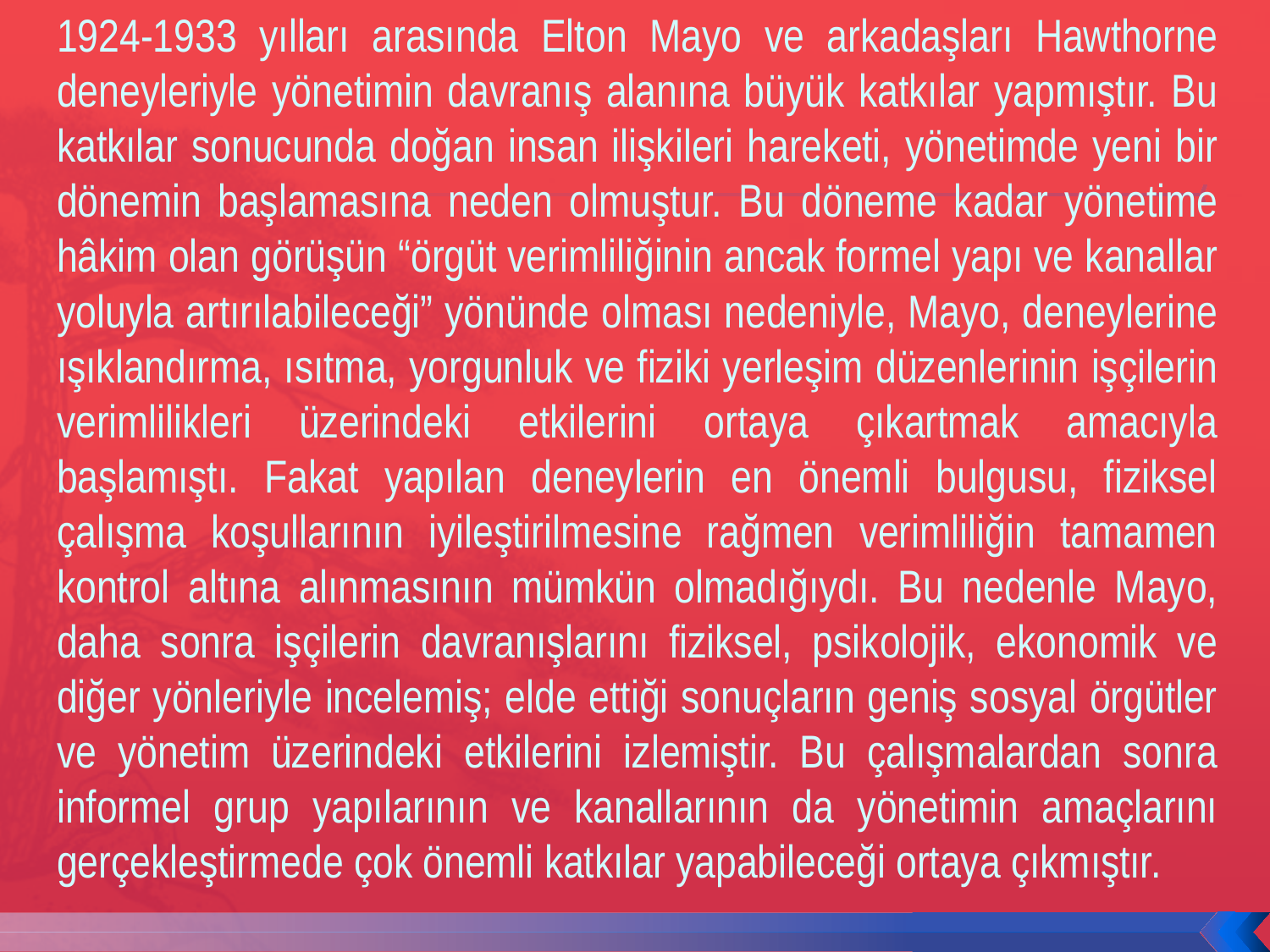

1924-1933 yılları arasında Elton Mayo ve arkadaşları Hawthorne deneyleriyle yönetimin davranış alanına büyük katkılar yapmıştır. Bu katkılar sonucunda doğan insan ilişkileri hareketi, yönetimde yeni bir dönemin başlamasına neden olmuştur. Bu döneme kadar yönetime hâkim olan görüşün “örgüt verimliliğinin ancak formel yapı ve kanallar yoluyla artırılabileceği” yönünde olması nedeniyle, Mayo, deneylerine ışıklandırma, ısıtma, yorgunluk ve fiziki yerleşim düzenlerinin işçilerin verimlilikleri üzerindeki etkilerini ortaya çıkartmak amacıyla başlamıştı. Fakat yapılan deneylerin en önemli bulgusu, fiziksel çalışma koşullarının iyileştirilmesine rağmen verimliliğin tamamen kontrol altına alınmasının mümkün olmadığıydı. Bu nedenle Mayo, daha sonra işçilerin davranışlarını fiziksel, psikolojik, ekonomik ve diğer yönleriyle incelemiş; elde ettiği sonuçların geniş sosyal örgütler ve yönetim üzerindeki etkilerini izlemiştir. Bu çalışmalardan sonra informel grup yapılarının ve kanallarının da yönetimin amaçlarını gerçekleştirmede çok önemli katkılar yapabileceği ortaya çıkmıştır.